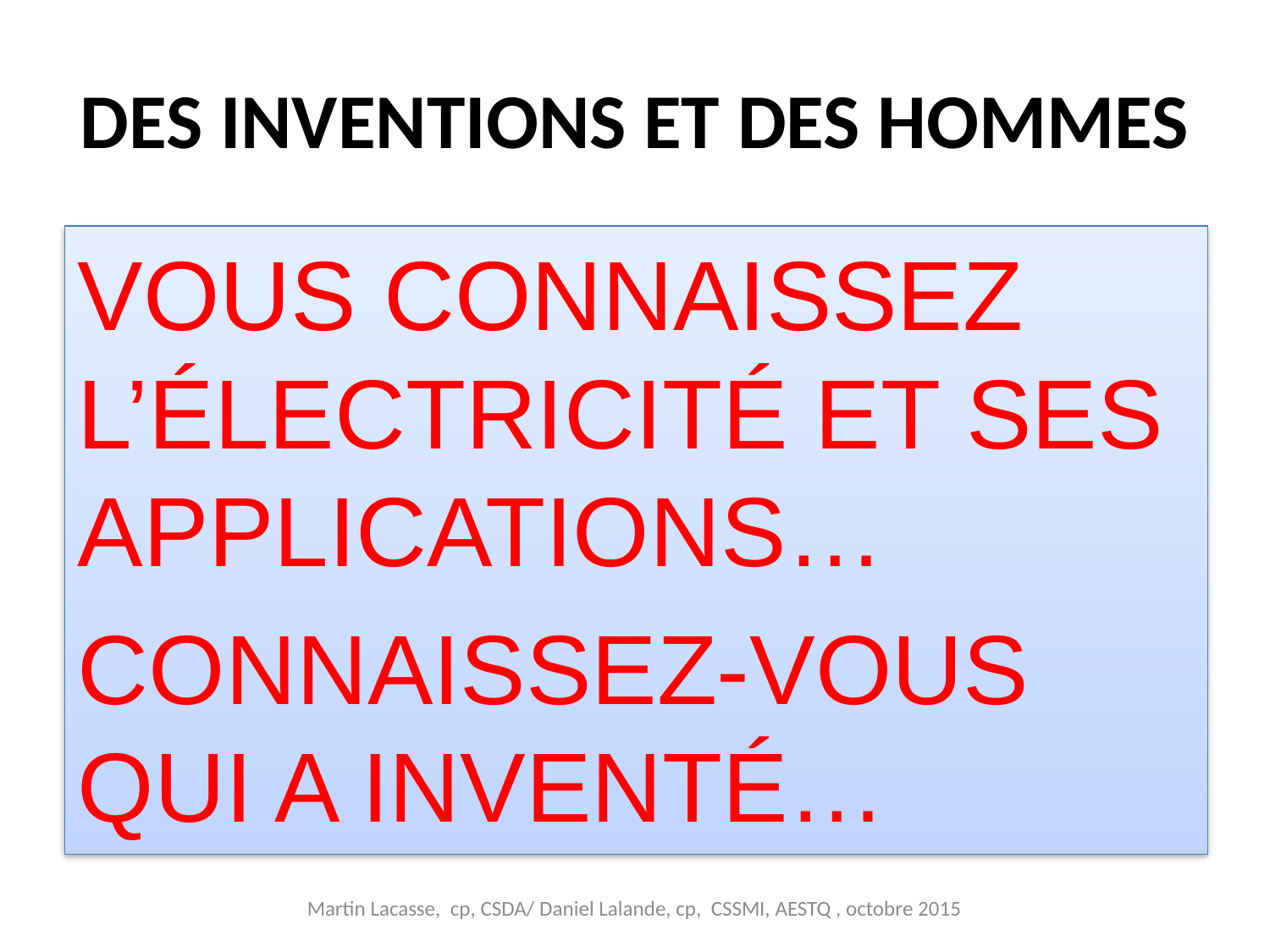

# DES INVENTIONS ET DES HOMMES
VOUS CONNAISSEZ L’ÉLECTRICITÉ ET SES APPLICATIONS…
CONNAISSEZ-VOUS QUI A INVENTÉ…
Martin Lacasse,  cp, CSDA/ Daniel Lalande, cp,  CSSMI, AESTQ , octobre 2015